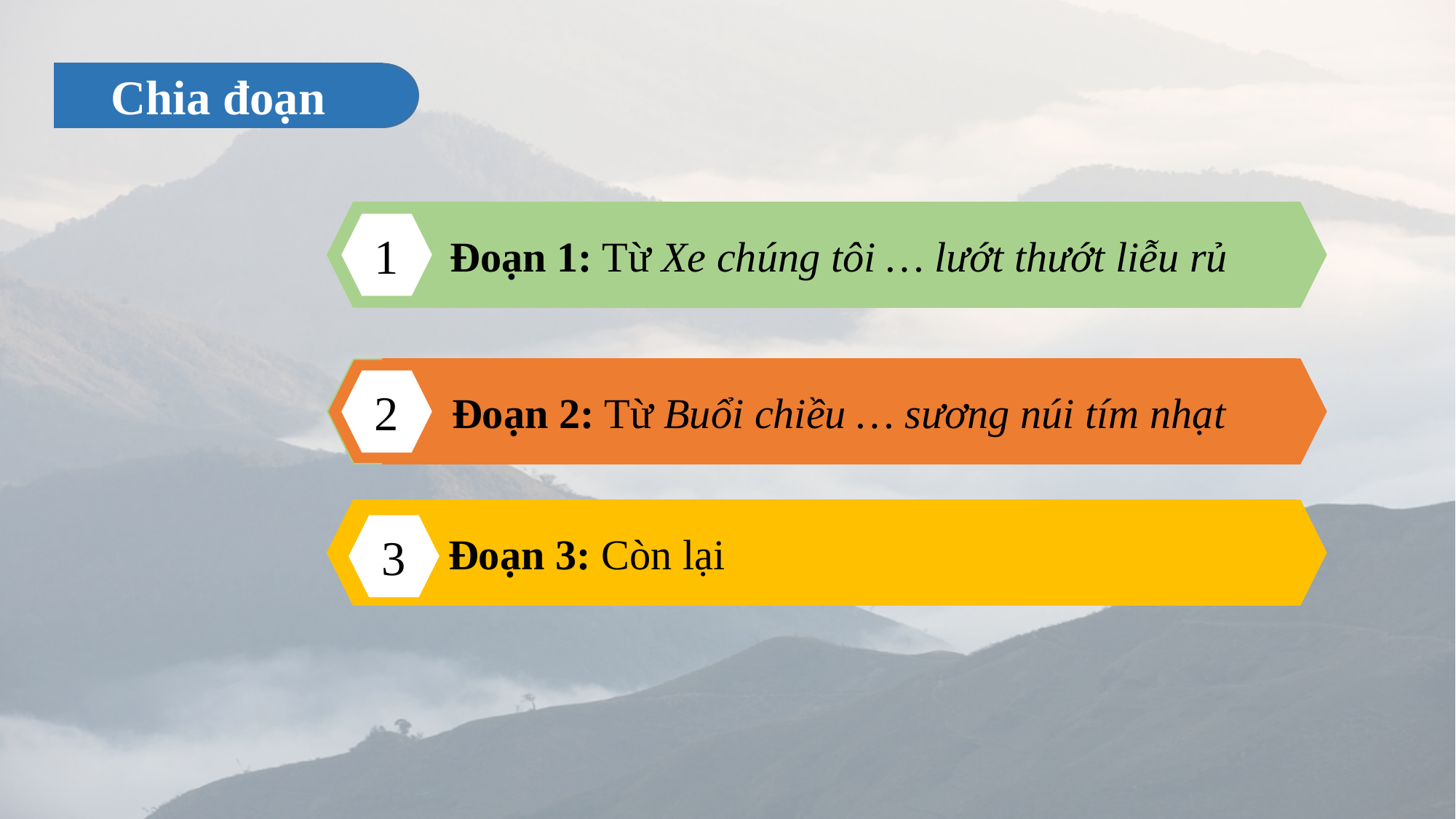

Chia đoạn

Đoạn 1: Từ Xe chúng tôi … lướt thướt liễu rủ

1

Đoạn 2: Từ Buổi chiều … sương núi tím nhạt

2

Đoạn 3: Còn lại

3